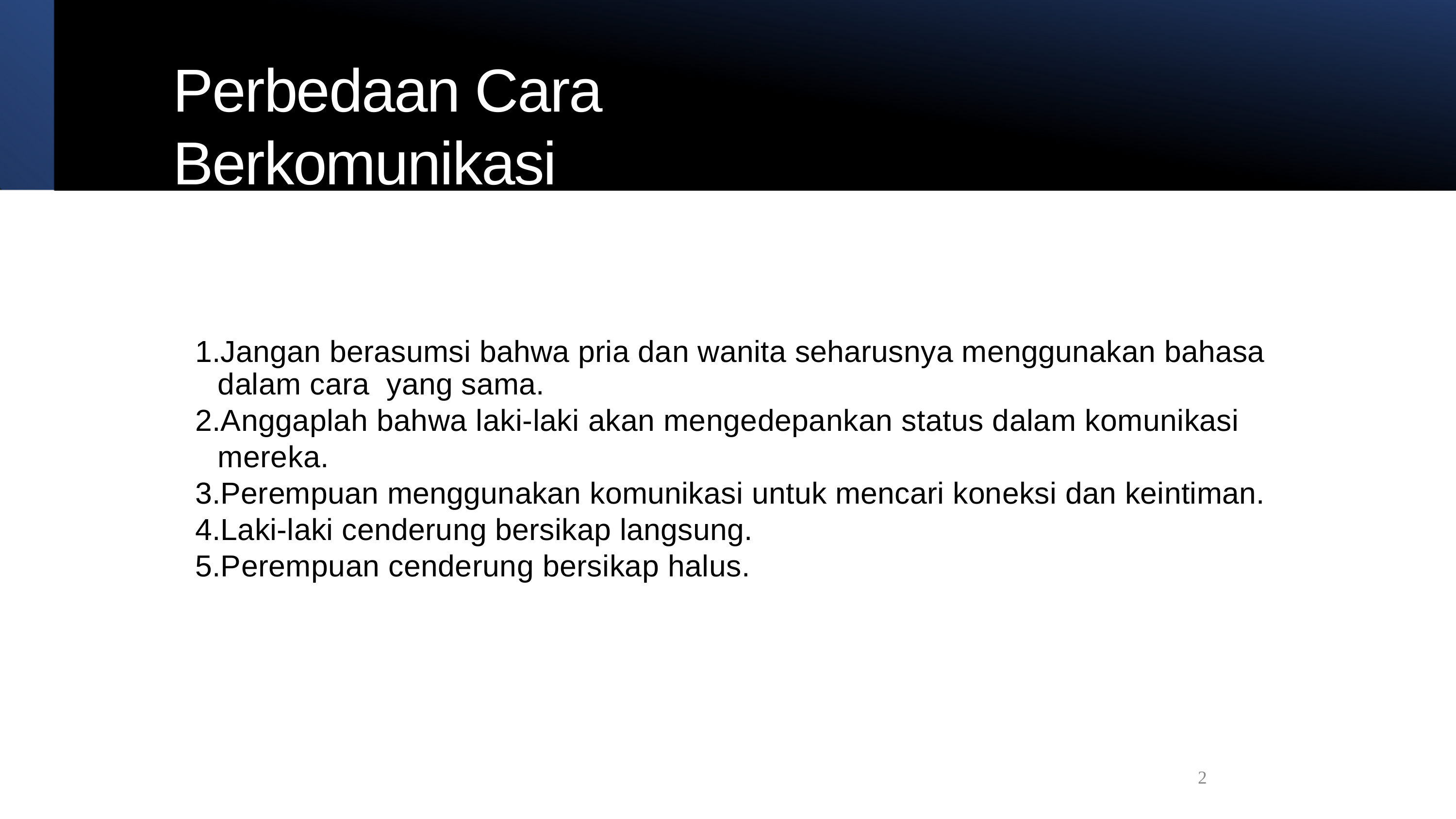

Perbedaan Cara Berkomunikasi
Jangan berasumsi bahwa pria dan wanita seharusnya menggunakan bahasa dalam cara  yang sama.
Anggaplah bahwa laki-laki akan mengedepankan status dalam komunikasi mereka.
Perempuan menggunakan komunikasi untuk mencari koneksi dan keintiman.
Laki-laki cenderung bersikap langsung.
Perempuan cenderung bersikap halus.
2